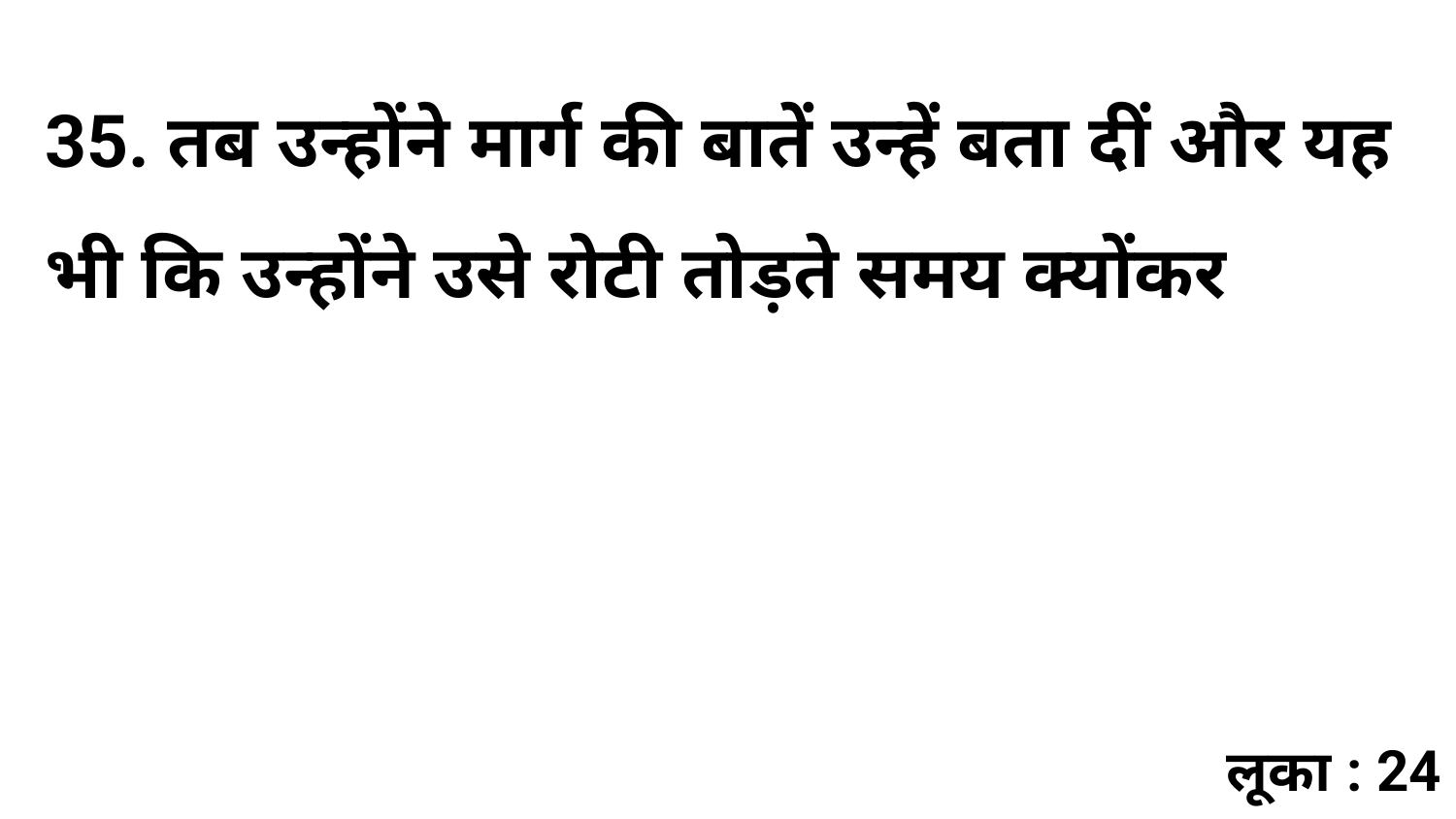

35. तब उन्होंने मार्ग की बातें उन्हें बता दीं और यह भी कि उन्होंने उसे रोटी तोड़ते समय क्योंकर
लूका : 24